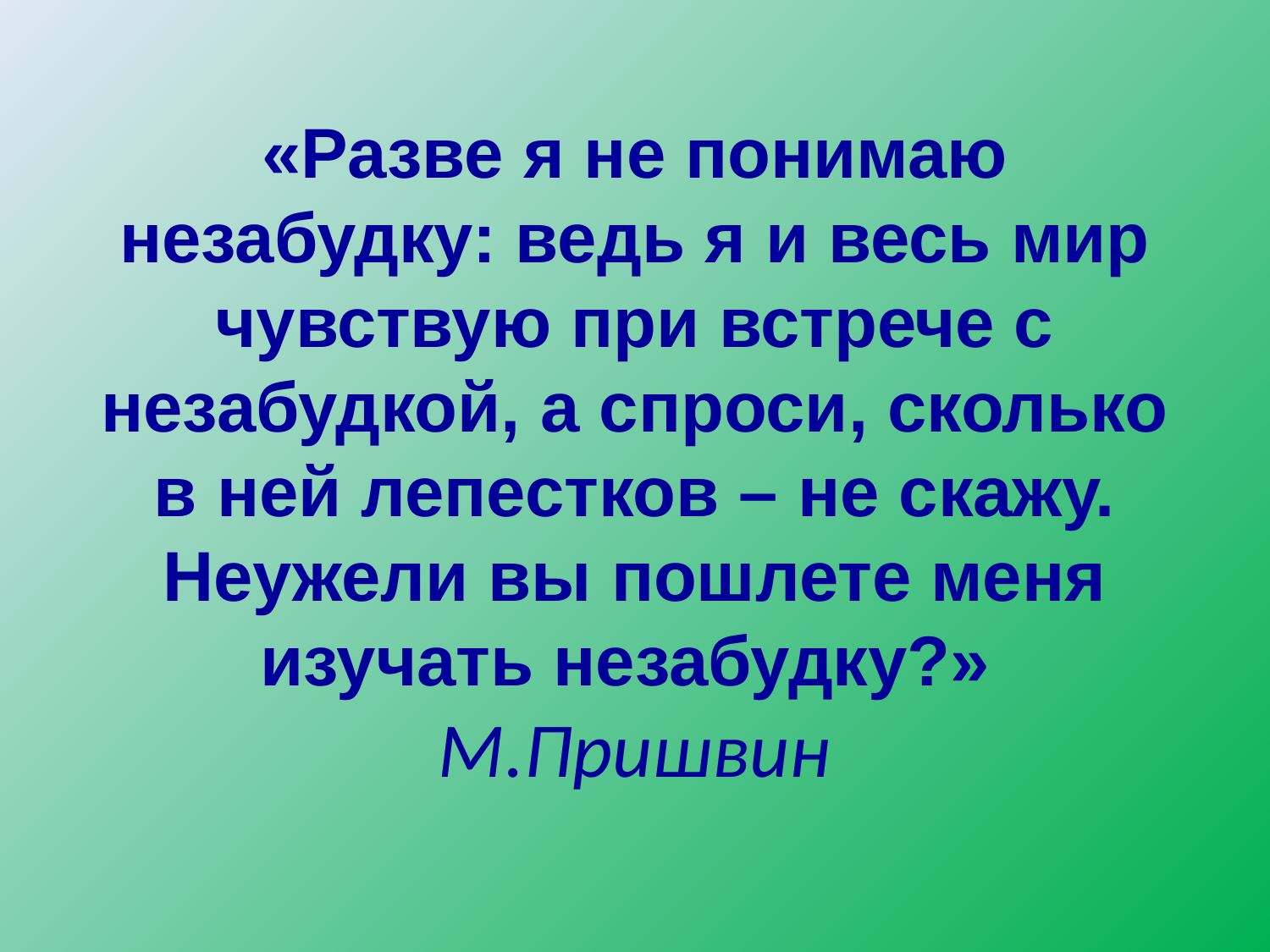

# «Разве я не понимаю незабудку: ведь я и весь мир чувствую при встрече с незабудкой, а спроси, сколько в ней лепестков – не скажу. Неужели вы пошлете меня изучать незабудку?» М.Пришвин